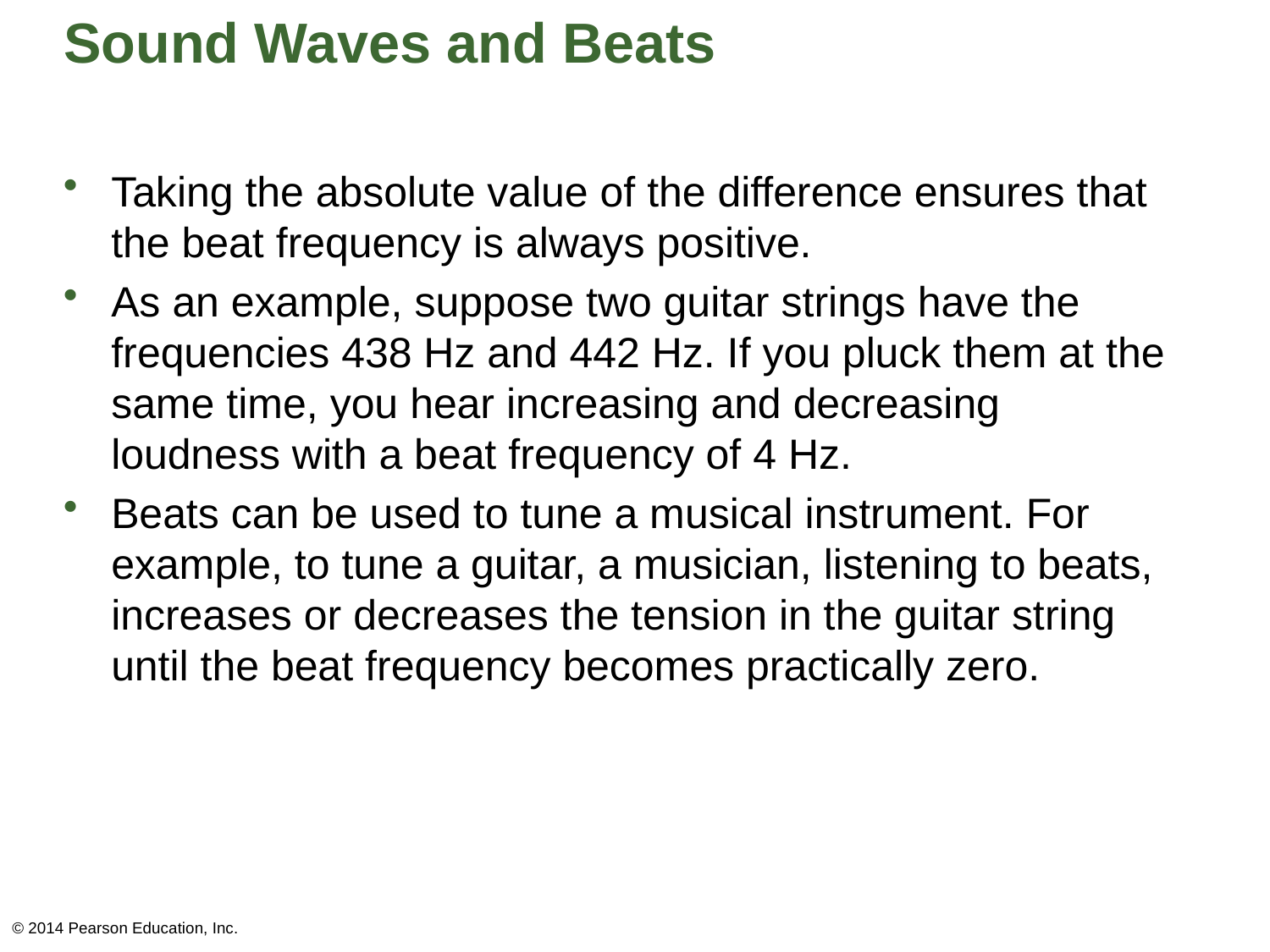

# Sound Waves and Beats
Taking the absolute value of the difference ensures that the beat frequency is always positive.
As an example, suppose two guitar strings have the frequencies 438 Hz and 442 Hz. If you pluck them at the same time, you hear increasing and decreasing loudness with a beat frequency of 4 Hz.
Beats can be used to tune a musical instrument. For example, to tune a guitar, a musician, listening to beats, increases or decreases the tension in the guitar string until the beat frequency becomes practically zero.
© 2014 Pearson Education, Inc.